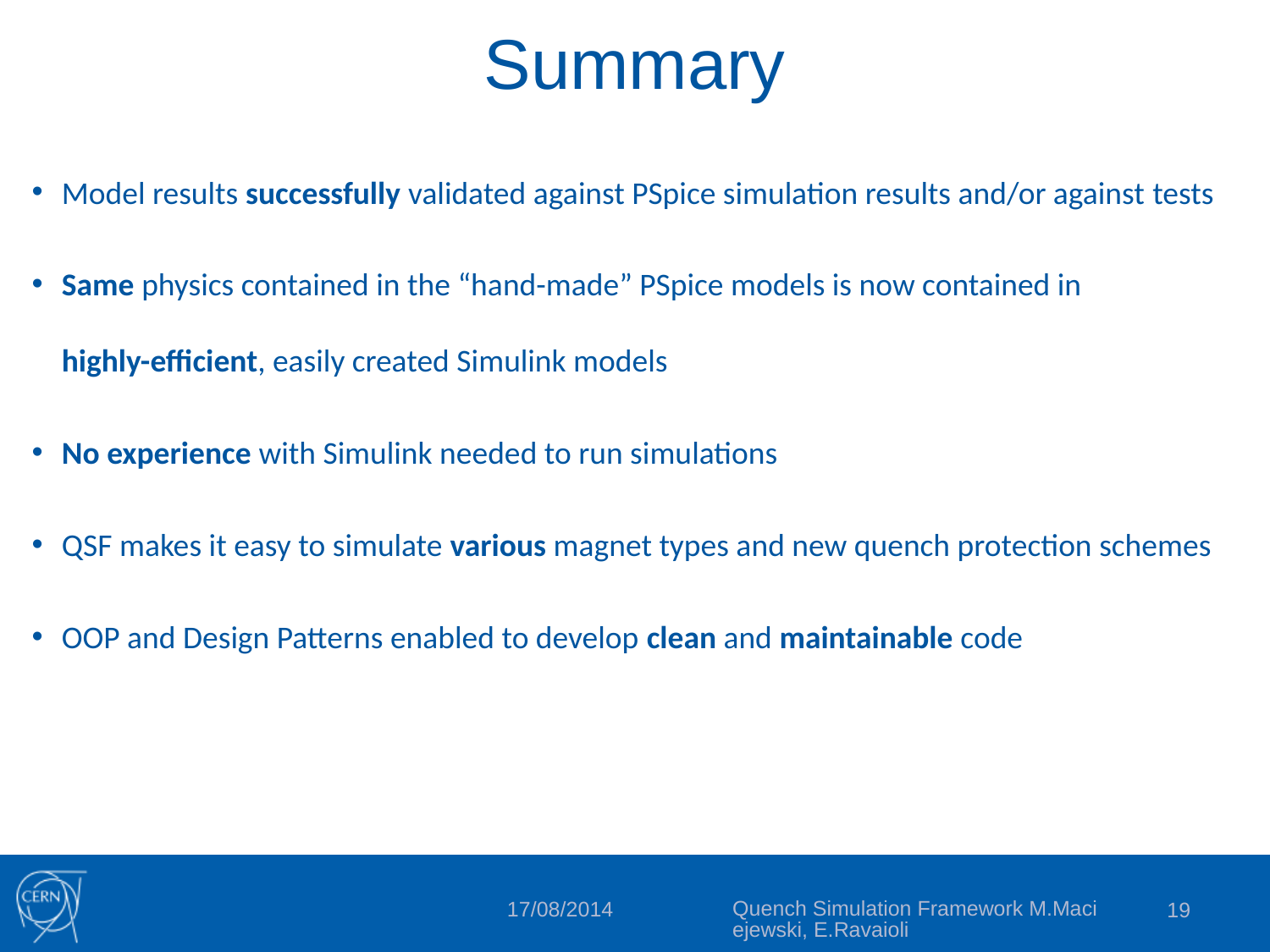

Summary
Model results successfully validated against PSpice simulation results and/or against tests
Same physics contained in the “hand-made” PSpice models is now contained in
highly-efficient, easily created Simulink models
No experience with Simulink needed to run simulations
QSF makes it easy to simulate various magnet types and new quench protection schemes
OOP and Design Patterns enabled to develop clean and maintainable code

Quench Simulation Framework M.Maciejewski, E.Ravaioli
17/08/2014
19